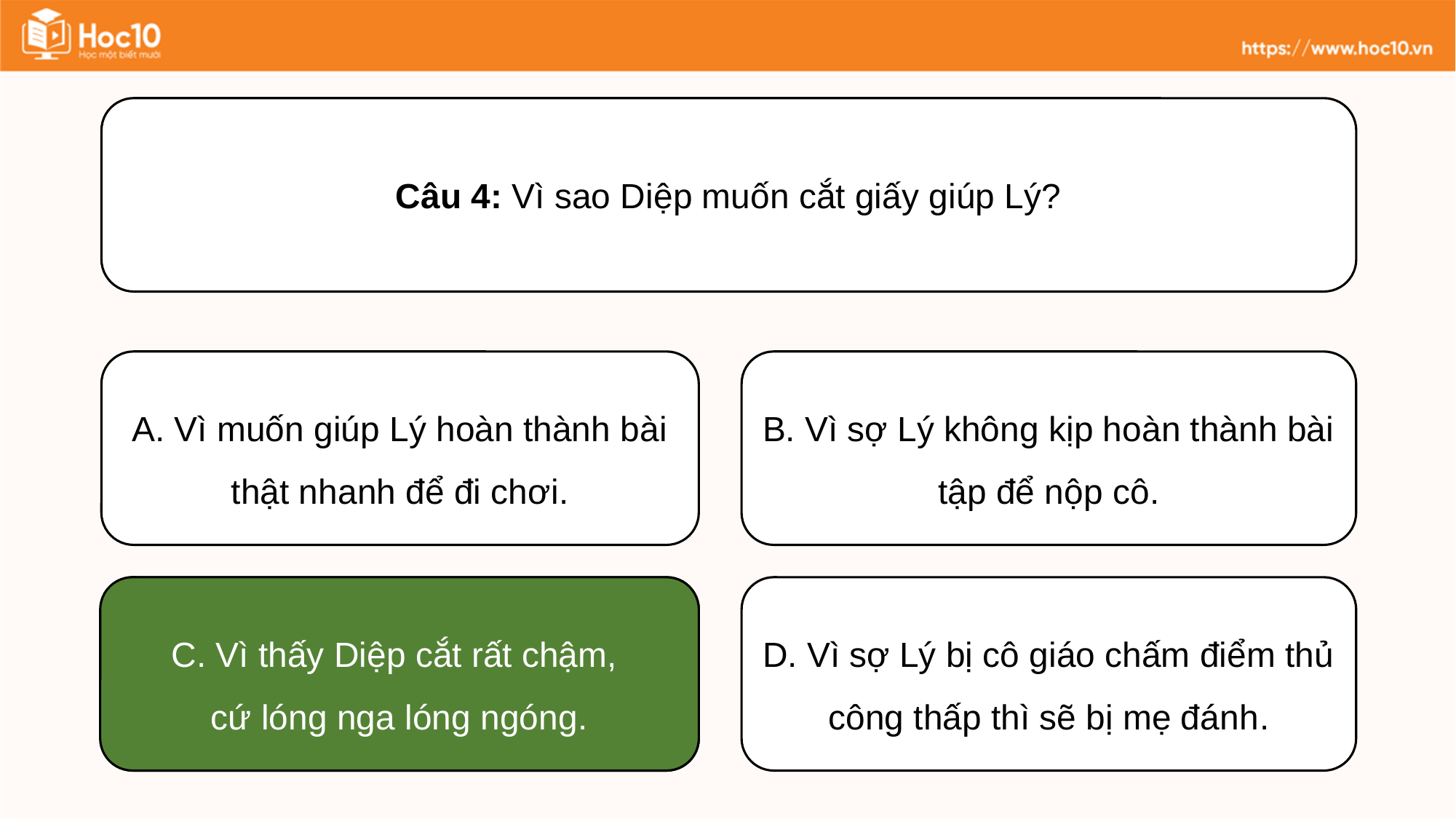

Câu 4: Vì sao Diệp muốn cắt giấy giúp Lý?
A. Vì muốn giúp Lý hoàn thành bài thật nhanh để đi chơi.
B. Vì sợ Lý không kịp hoàn thành bài tập để nộp cô.
C. Vì thấy Diệp cắt rất chậm,
cứ lóng nga lóng ngóng.
C. Vì thấy Diệp cắt rất chậm,
cứ lóng nga lóng ngóng.
D. Vì sợ Lý bị cô giáo chấm điểm thủ công thấp thì sẽ bị mẹ đánh.